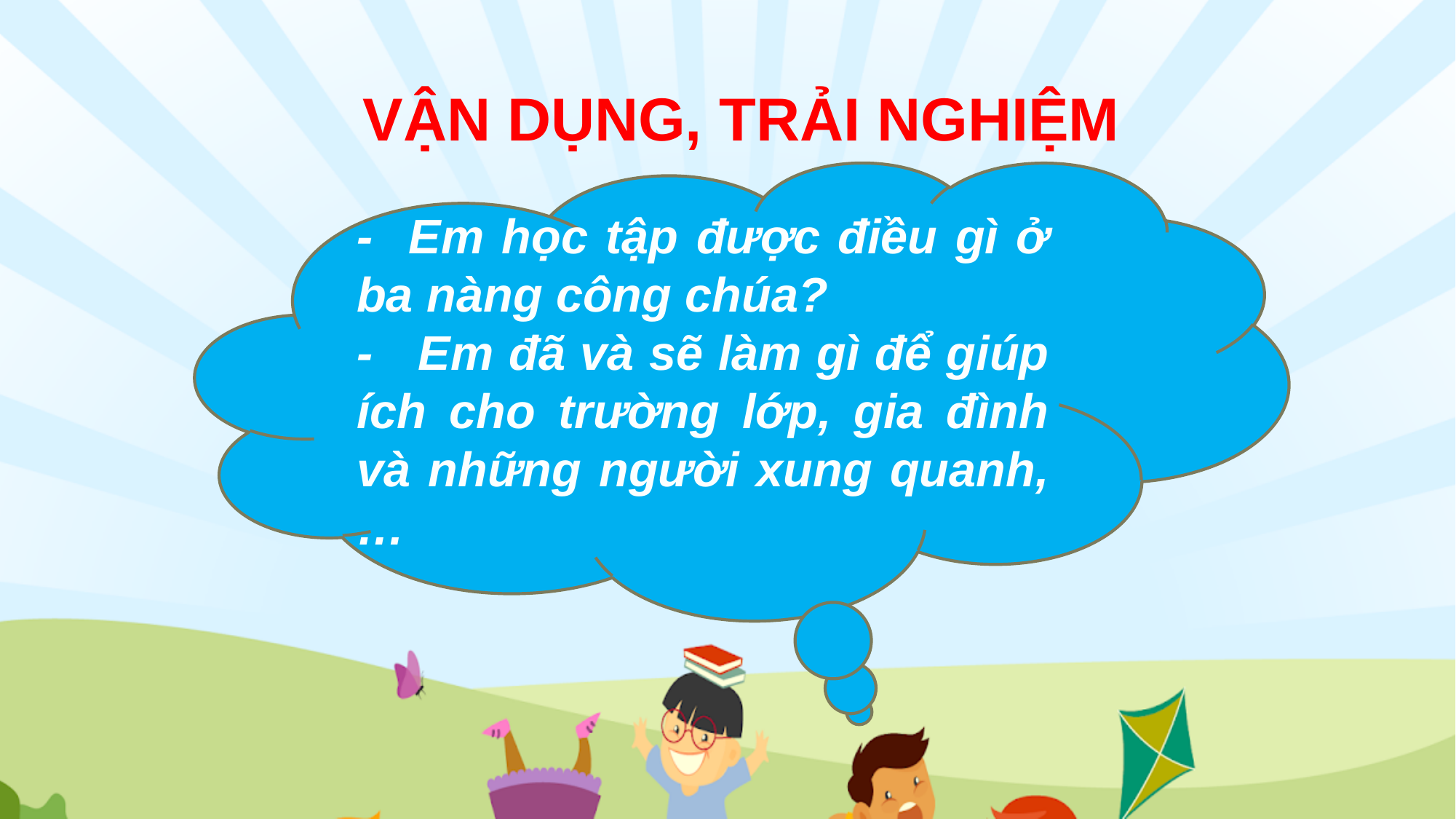

VẬN DỤNG, TRẢI NGHIỆM
-  Em học tập được điều gì ở ba nàng công chúa?
-   Em đã và sẽ làm gì để giúp ích cho trường lớp, gia đình và những người xung quanh,…